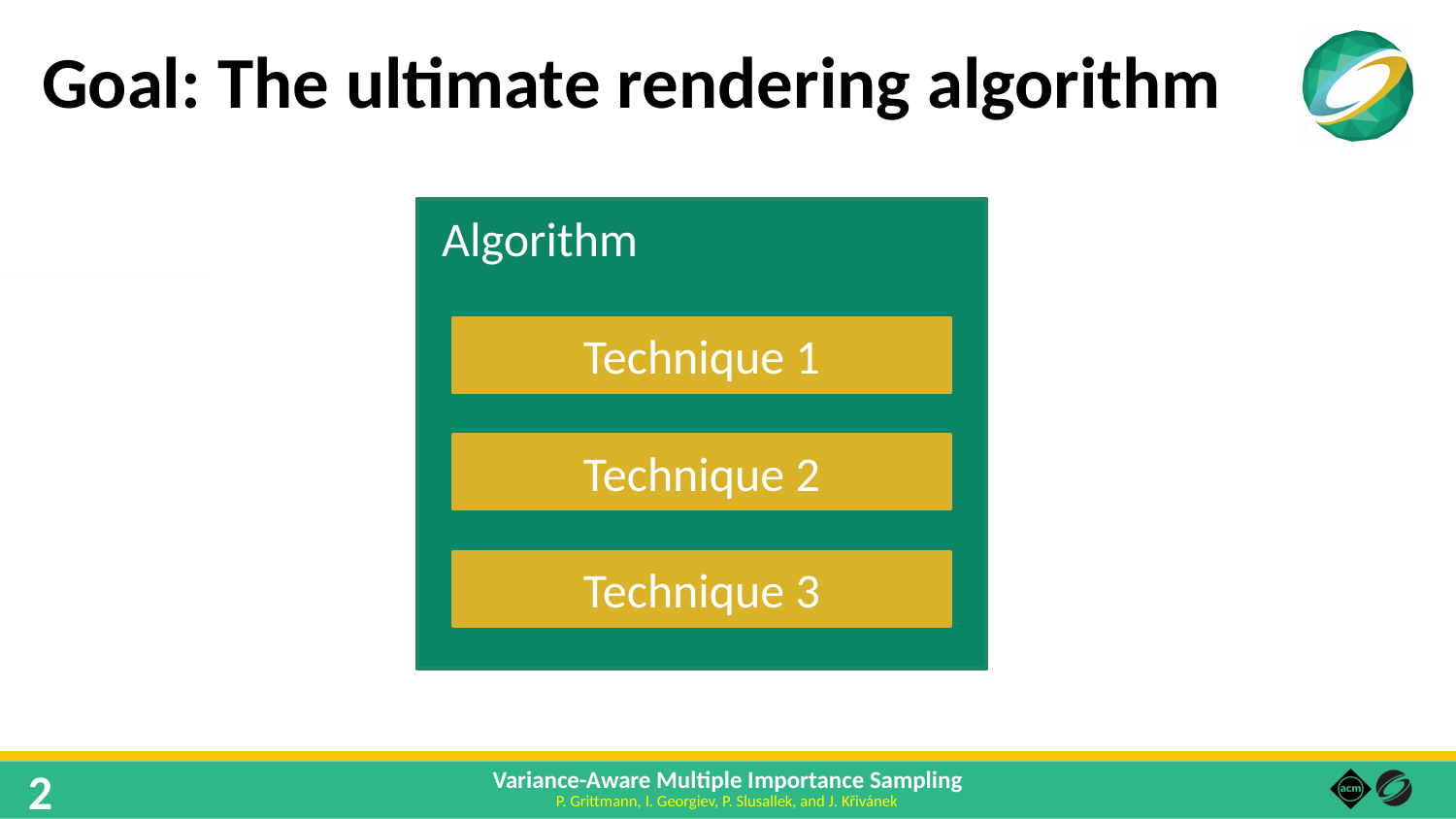

# Goal: The ultimate rendering algorithm

Algorithm
Technique 1
Technique 2
Technique 3
2